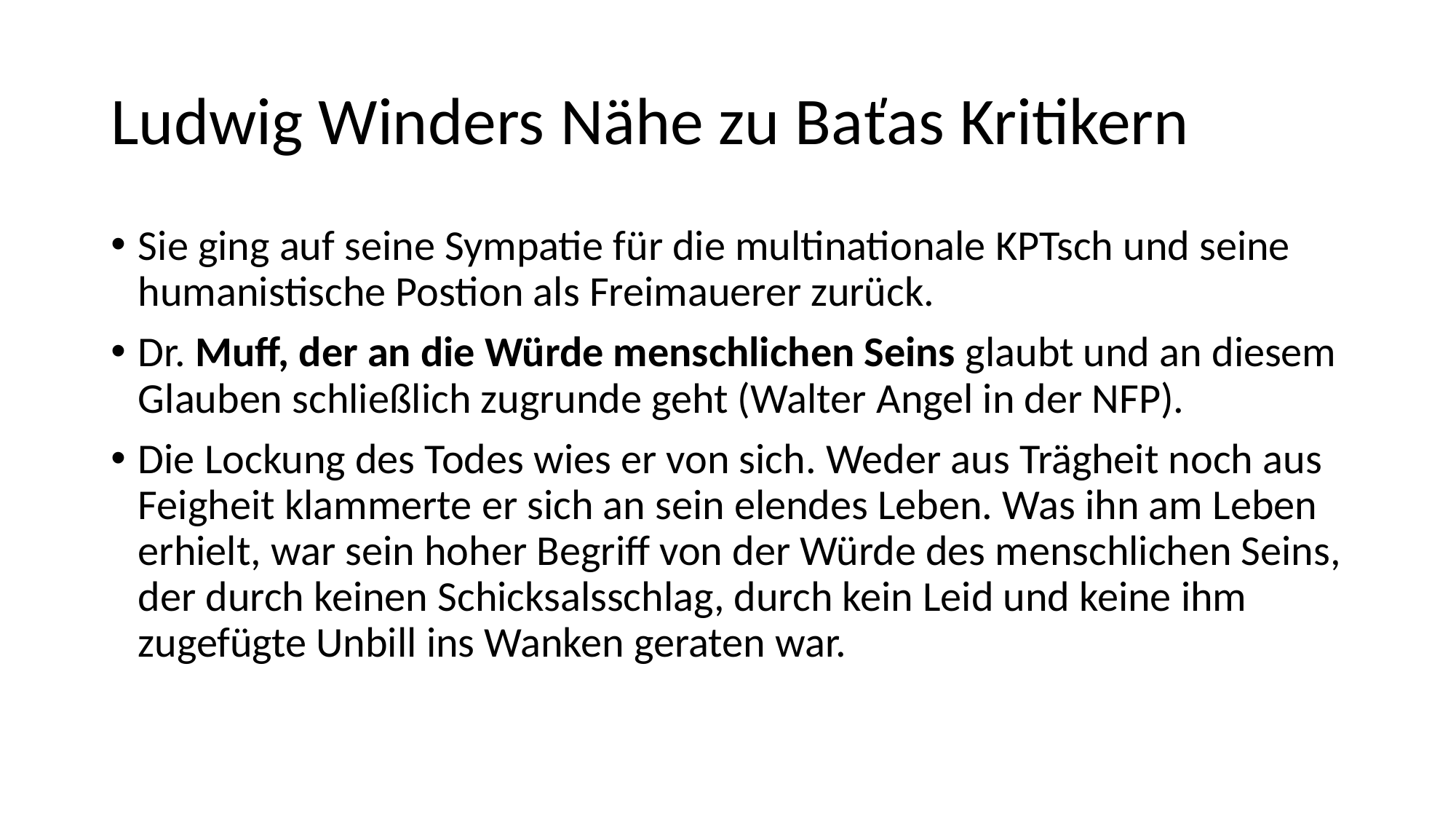

# Ludwig Winders Nähe zu Baťas Kritikern
Sie ging auf seine Sympatie für die multinationale KPTsch und seine humanistische Postion als Freimauerer zurück.
Dr. Muff, der an die Würde menschlichen Seins glaubt und an diesem Glauben schließlich zugrunde geht (Walter Angel in der NFP).
Die Lockung des Todes wies er von sich. Weder aus Trägheit noch aus Feigheit klammerte er sich an sein elendes Leben. Was ihn am Leben erhielt, war sein hoher Begriff von der Würde des menschlichen Seins, der durch keinen Schicksalsschlag, durch kein Leid und keine ihm zugefügte Unbill ins Wan­ken geraten war.